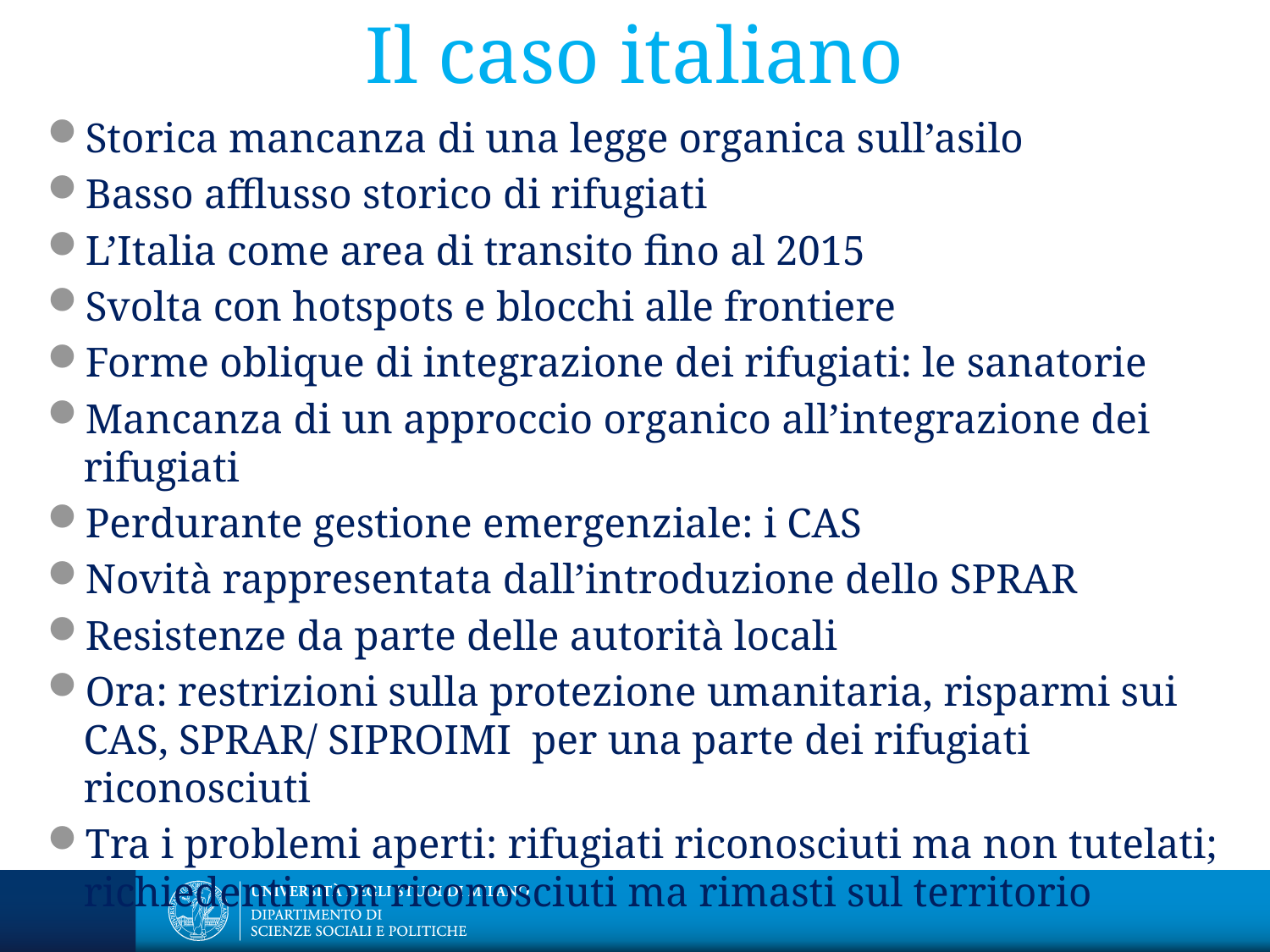

# Il caso italiano
Storica mancanza di una legge organica sull’asilo
Basso afflusso storico di rifugiati
L’Italia come area di transito fino al 2015
Svolta con hotspots e blocchi alle frontiere
Forme oblique di integrazione dei rifugiati: le sanatorie
Mancanza di un approccio organico all’integrazione dei rifugiati
Perdurante gestione emergenziale: i CAS
Novità rappresentata dall’introduzione dello SPRAR
Resistenze da parte delle autorità locali
Ora: restrizioni sulla protezione umanitaria, risparmi sui CAS, SPRAR/ SIPROIMI  per una parte dei rifugiati riconosciuti
Tra i problemi aperti: rifugiati riconosciuti ma non tutelati; richiedenti non riconosciuti ma rimasti sul territorio